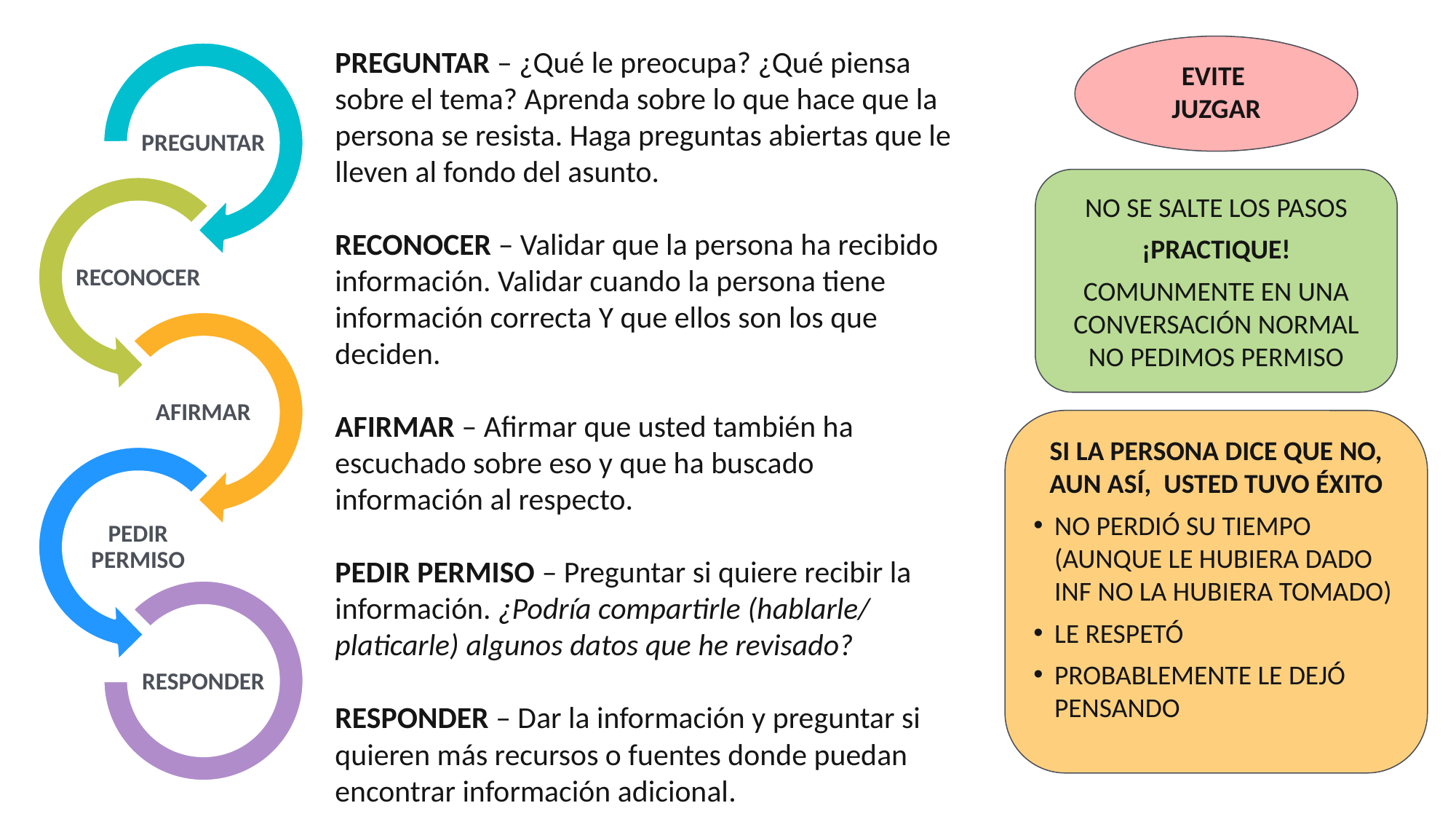

PREGUNTAR
RECONOCER
AFIRMAR
PEDIR PERMISO
RESPONDER
EVITE
JUZGAR
PREGUNTAR – ¿Qué le preocupa? ¿Qué piensa sobre el tema? Aprenda sobre lo que hace que la persona se resista. Haga preguntas abiertas que le lleven al fondo del asunto.

RECONOCER – Validar que la persona ha recibido información. Validar cuando la persona tiene información correcta Y que ellos son los que deciden.

AFIRMAR – Afirmar que usted también ha escuchado sobre eso y que ha buscado información al respecto.

PEDIR PERMISO – Preguntar si quiere recibir la información. ¿Podría compartirle (hablarle/ platicarle) algunos datos que he revisado?

RESPONDER – Dar la información y preguntar si quieren más recursos o fuentes donde puedan encontrar información adicional.
NO SE SALTE LOS PASOS
¡PRACTIQUE!
COMUNMENTE EN UNA CONVERSACIÓN NORMAL NO PEDIMOS PERMISO
SI LA PERSONA DICE QUE NO, AUN ASÍ,  USTED TUVO ÉXITO
NO PERDIÓ SU TIEMPO (AUNQUE LE HUBIERA DADO INF NO LA HUBIERA TOMADO)
LE RESPETÓ
PROBABLEMENTE LE DEJÓ PENSANDO